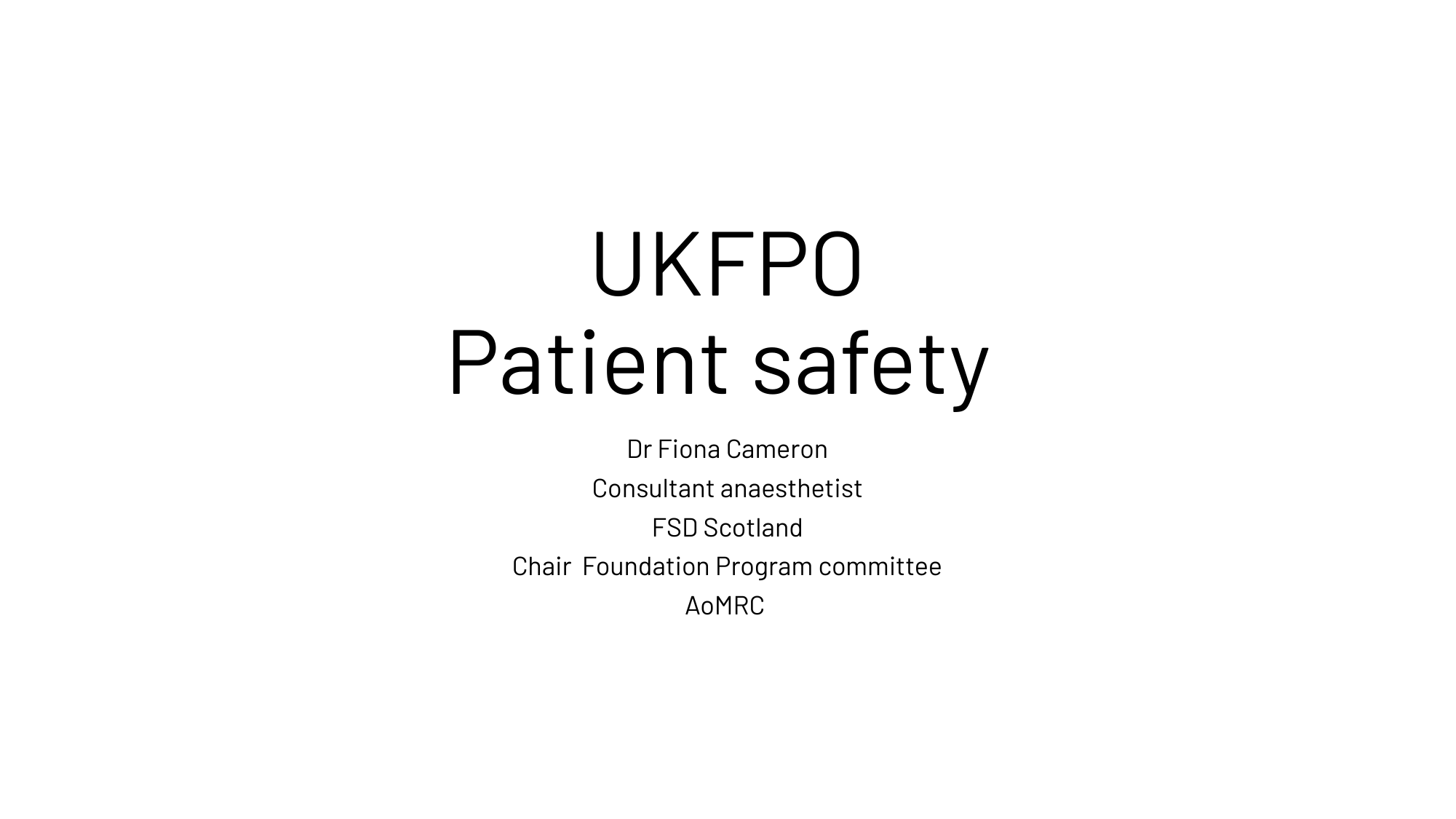

# UKFPO Patient safety
Dr Fiona Cameron
Consultant anaesthetist
FSD Scotland
Chair  Foundation Program committee
AoMRC